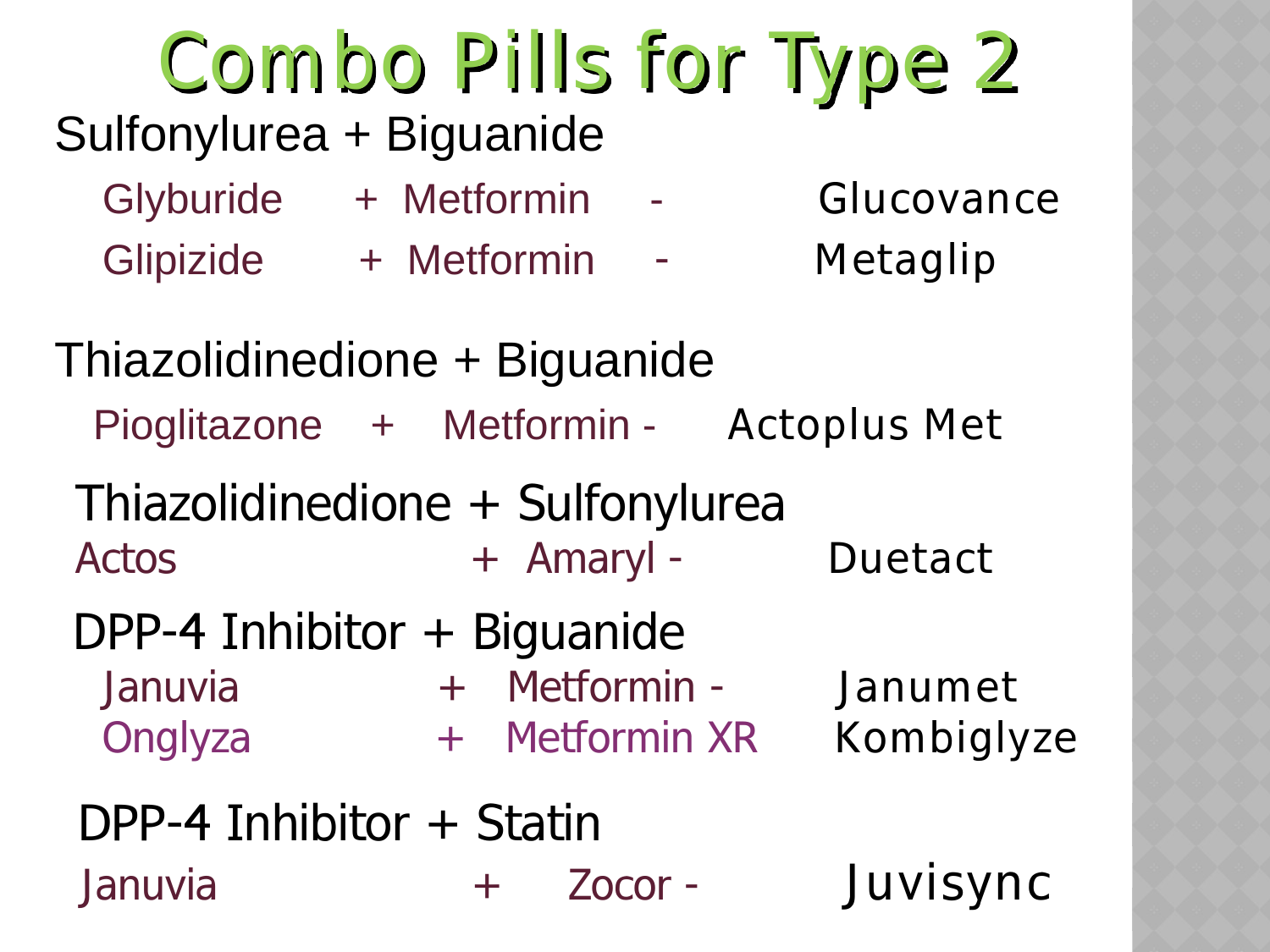

Combo Pills for Type 2
Sulfonylurea + Biguanide
    Glyburide      +  Metformin     -             Glucovance
    Glipizide        +  Metformin     -           Metaglip

Thiazolidinedione + Biguanide
	Pioglitazone	  +    Metformin -      Actoplus Met
Thiazolidinedione + Sulfonylurea
Actos			 +  Amaryl -           Duetact
DPP-4 Inhibitor + Biguanide
   Januvia               +   Metformin -       	Janumet
   Onglyza              +   Metformin XR	Kombiglyze
DPP-4 Inhibitor + Statin
Januvia		 +     Zocor -           Juvisync